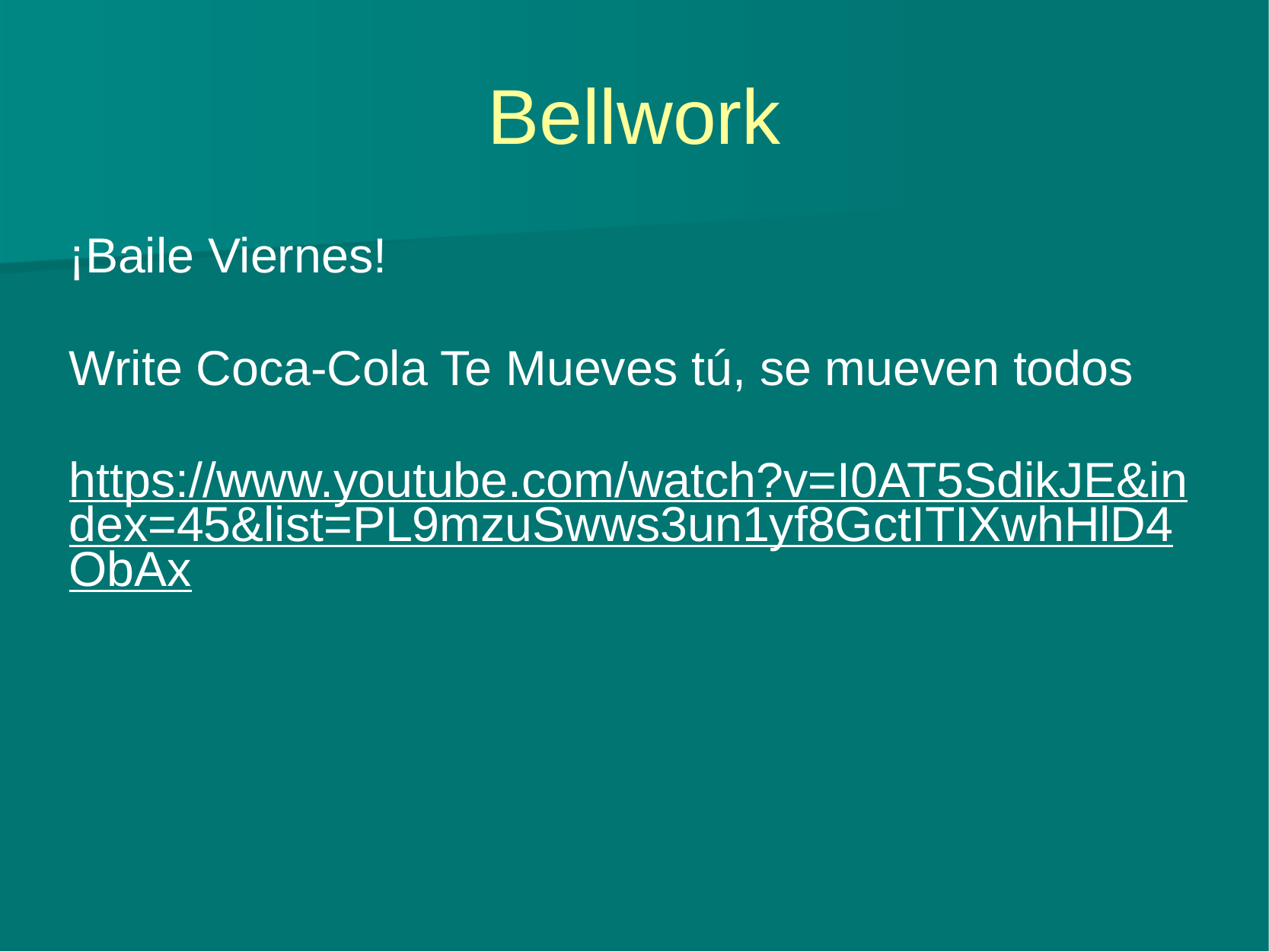

# Bellwork
¡Baile Viernes!

Write Coca-Cola Te Mueves tú, se mueven todos

https://www.youtube.com/watch?v=I0AT5SdikJE&index=45&list=PL9mzuSwws3un1yf8GctITIXwhHlD4ObAx